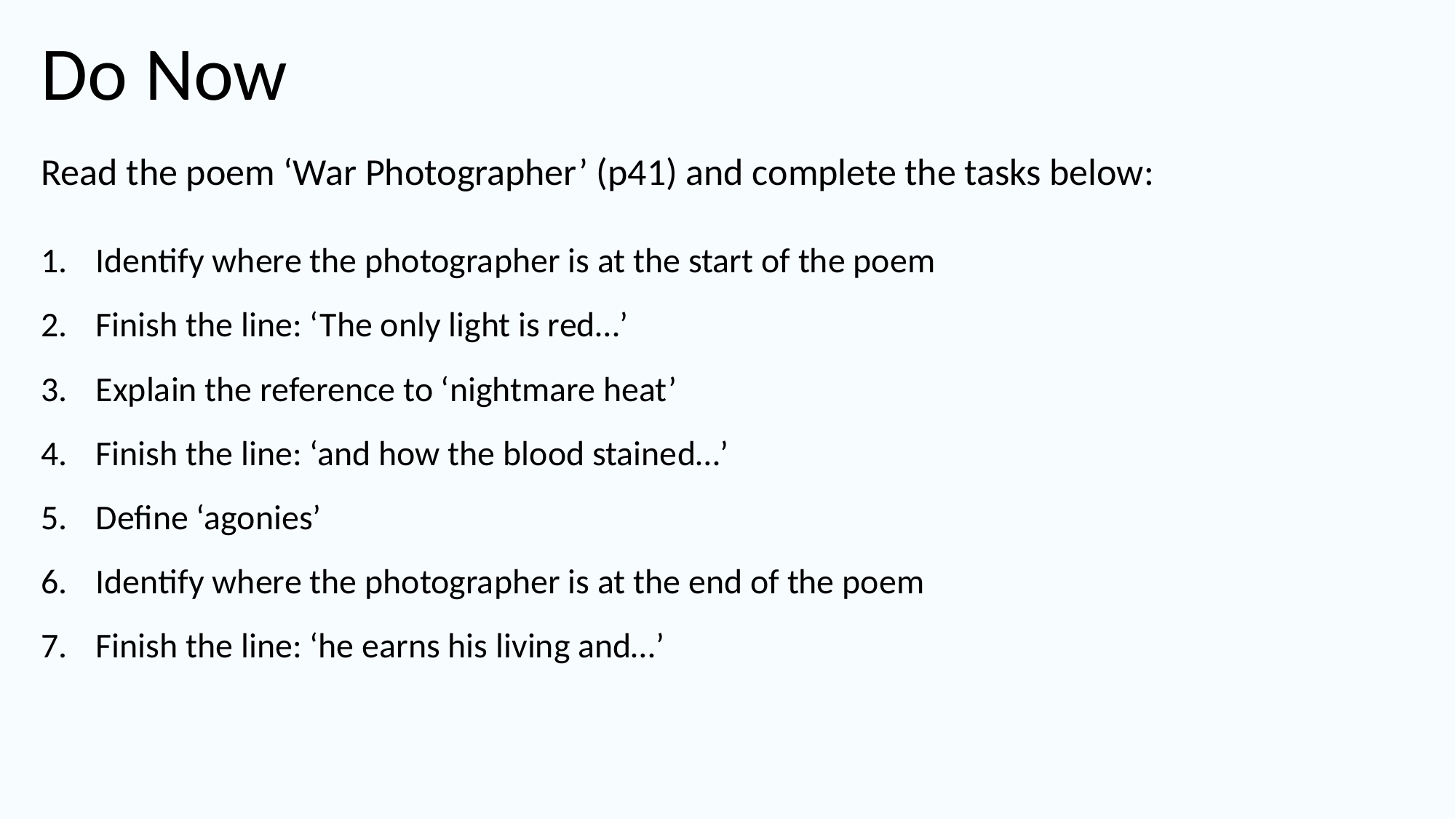

Do Now

Read the poem ‘War Photographer’ (p41) and complete the tasks below:

Identify where the photographer is at the start of the poem

Finish the line: ‘The only light is red…’

Explain the reference to ‘nightmare heat’

Finish the line: ‘and how the blood stained…’

Define ‘agonies’

Identify where the photographer is at the end of the poem

Finish the line: ‘he earns his living and…’